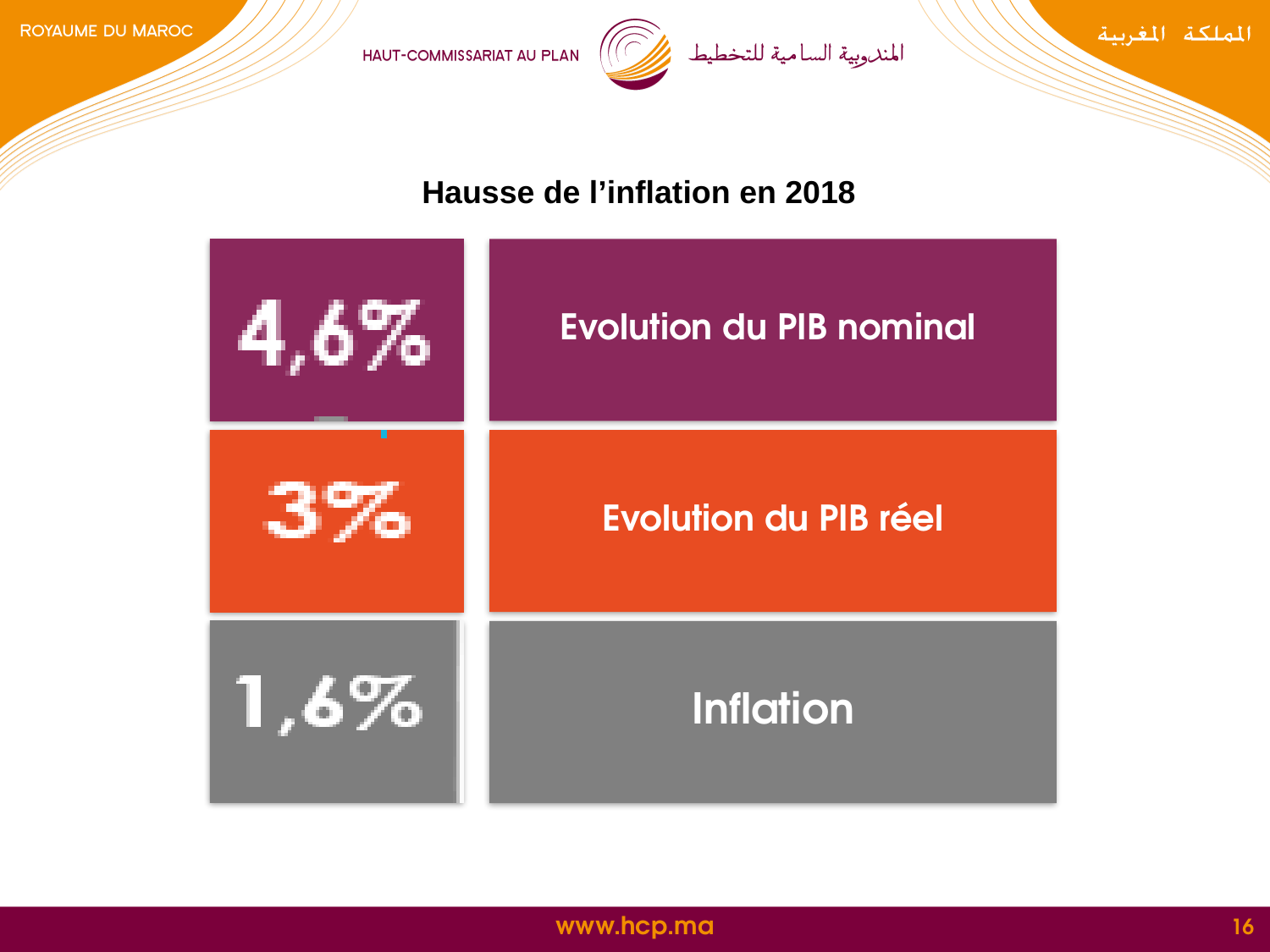

Hausse de l’inflation en 2018
Evolution du PIB nominal
Evolution du PIB réel
Inflation
16